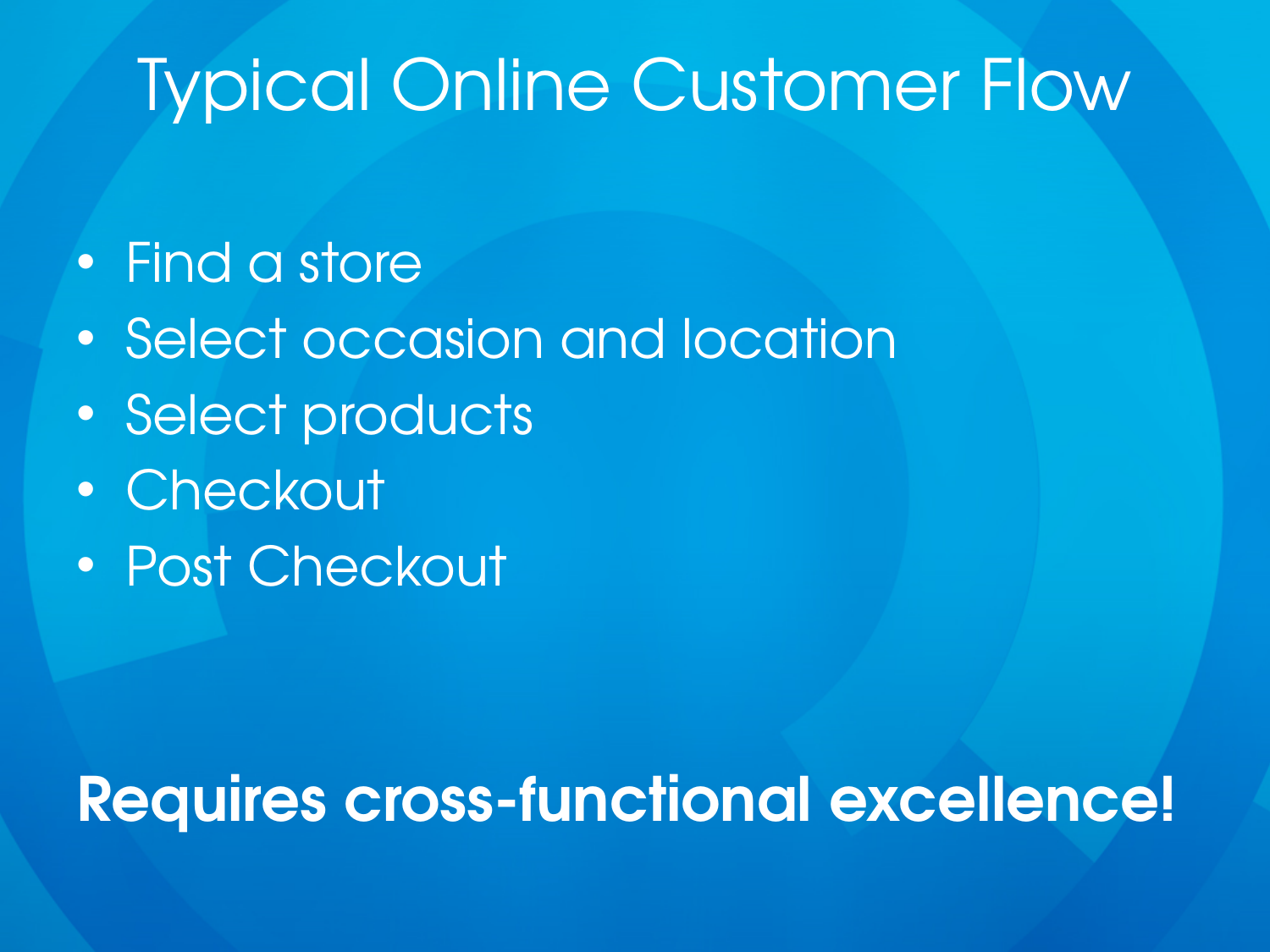

# Typical Online Customer Flow
Find a store
Select occasion and location
Select products
Checkout
Post Checkout

Requires cross-functional excellence!